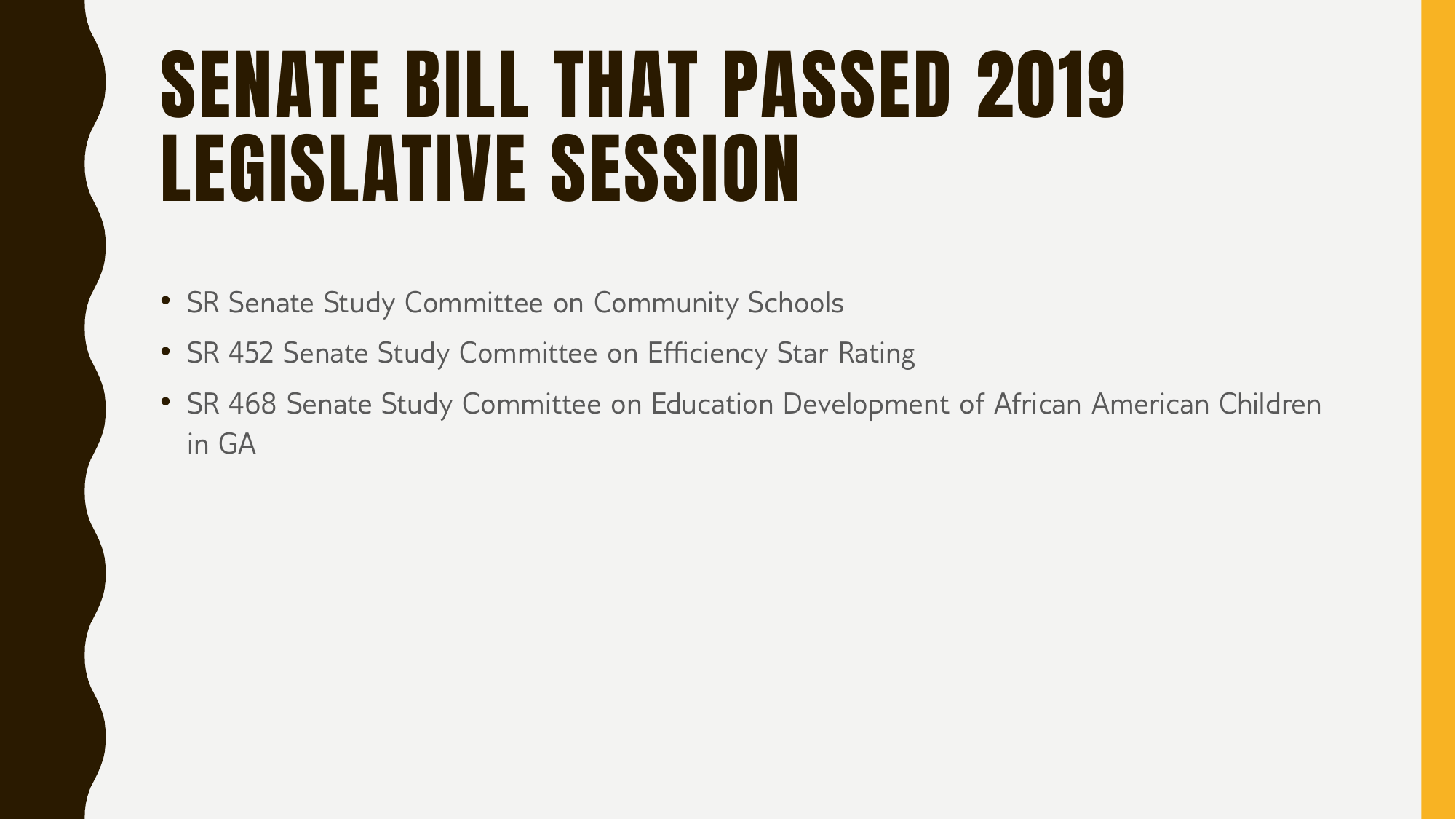

# Senate Bill that passed 2019 Legislative Session
SR Senate Study Committee on Community Schools
SR 452 Senate Study Committee on Efficiency Star Rating
SR 468 Senate Study Committee on Education Development of African American Children in GA